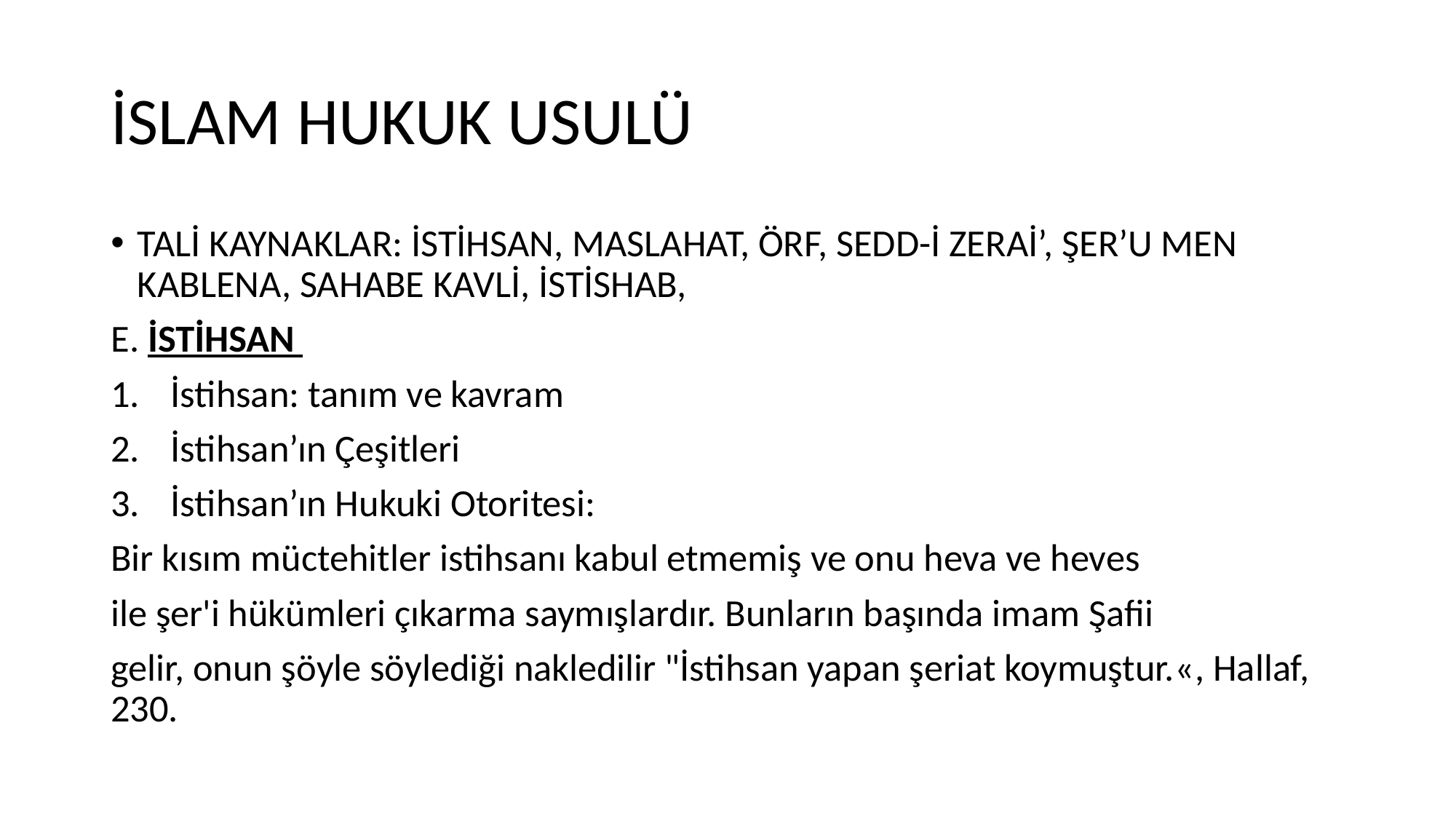

# İSLAM HUKUK USULÜ
TALİ KAYNAKLAR: İSTİHSAN, MASLAHAT, ÖRF, SEDD-İ ZERAİ’, ŞER’U MEN KABLENA, SAHABE KAVLİ, İSTİSHAB,
E. İSTİHSAN
İstihsan: tanım ve kavram
İstihsan’ın Çeşitleri
İstihsan’ın Hukuki Otoritesi:
Bir kısım müctehitler istihsanı kabul etmemiş ve onu heva ve heves
ile şer'i hükümleri çıkarma saymışlardır. Bunların başında imam Şafii
gelir, onun şöyle söylediği nakledilir "İstihsan yapan şeriat koymuştur.«, Hallaf, 230.